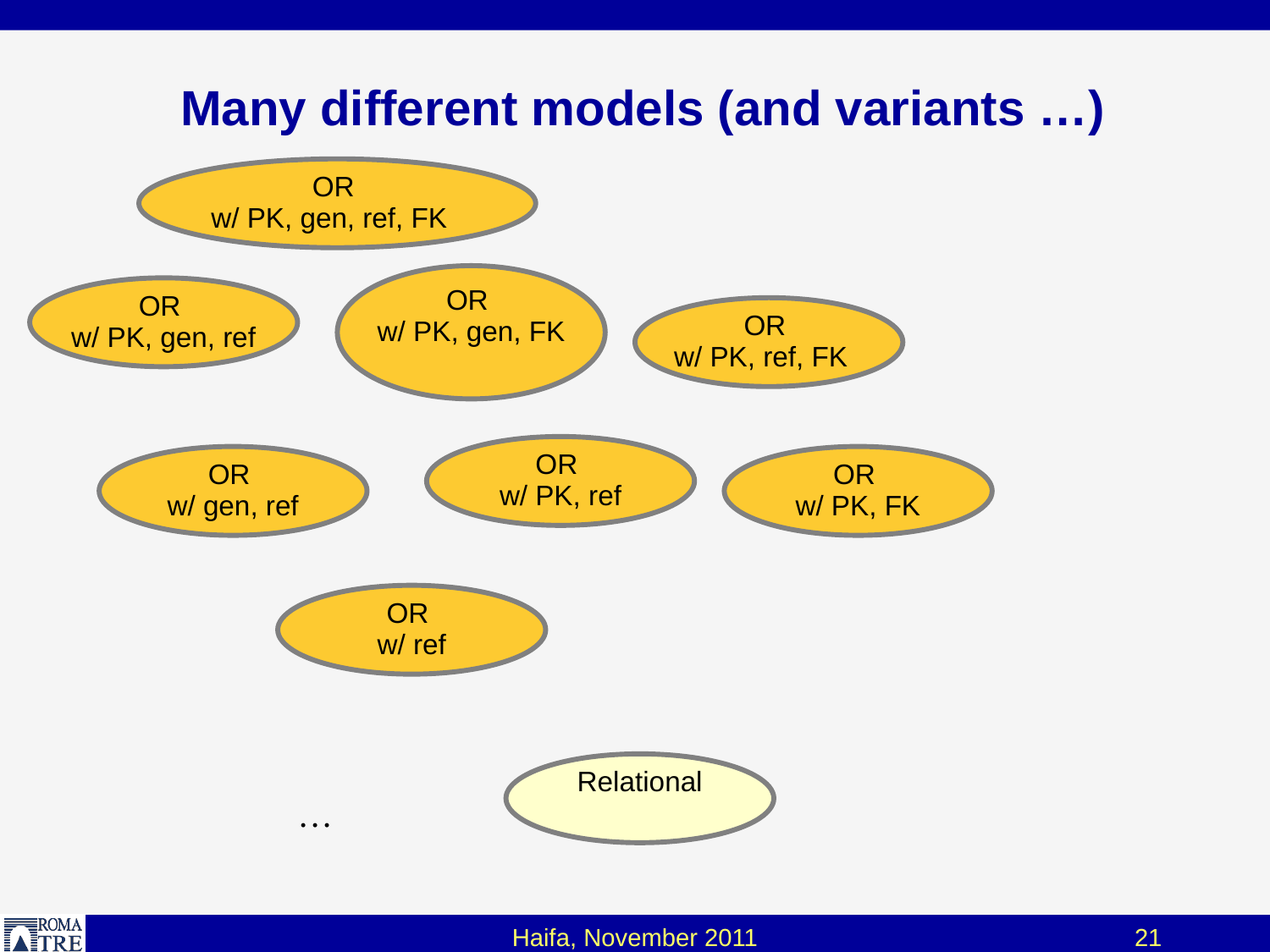

# Many different models (and variants …)
OR
w/ PK, gen, ref, FK
OR
w/ PK, gen, ref
OR
w/ PK, gen, FK
OR
w/ PK, ref, FK
OR
w/ PK, ref
OR
w/ gen, ref
OR
w/ PK, FK
OR
w/ ref
Relational

…
Haifa, November 2011
21